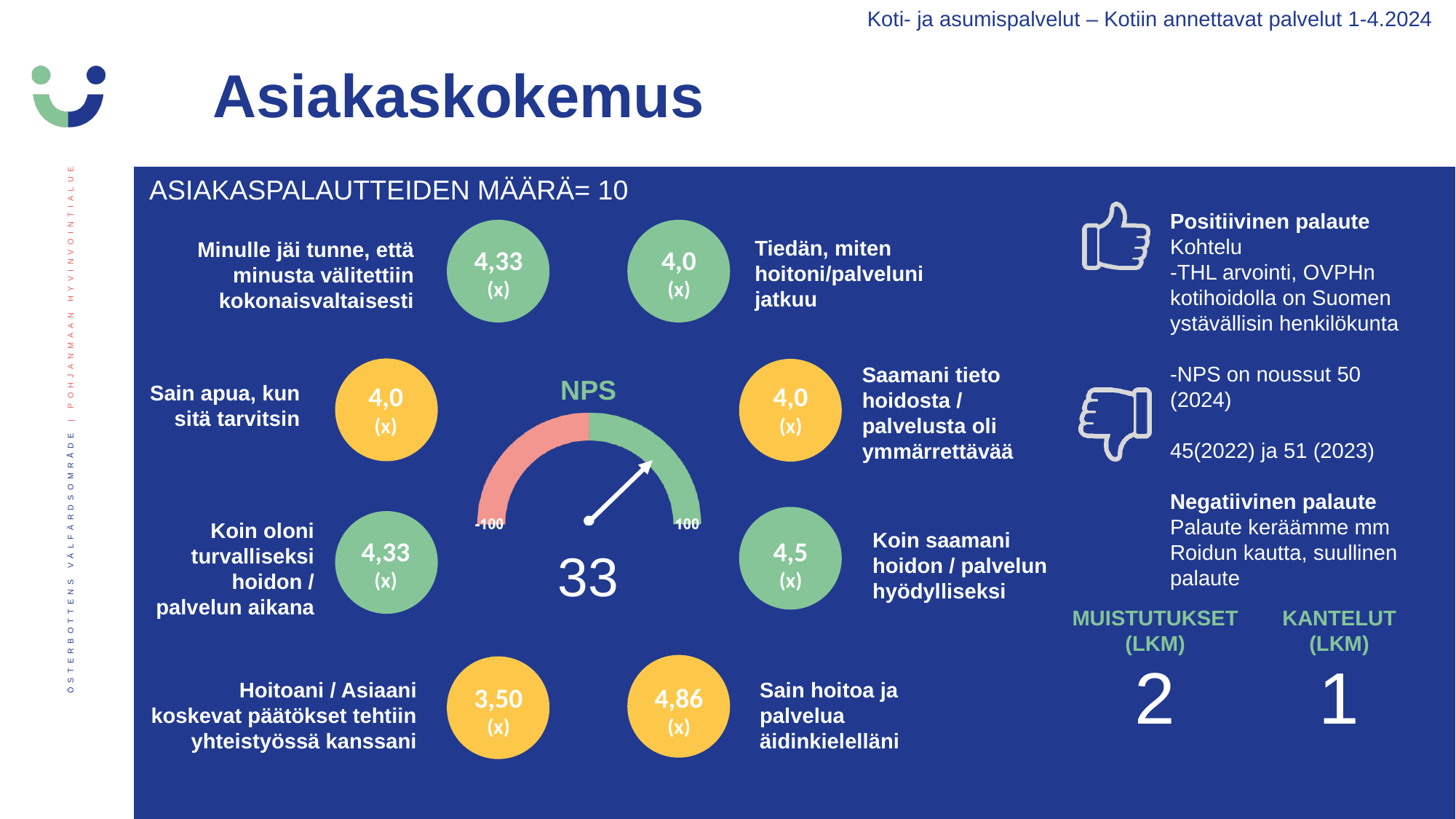

Koti- ja asumispalvelut – Kotiin annettavat palvelut 1-4.2024
Asiakaskokemus
ASIAKASPALAUTTEIDEN MÄÄRÄ= 10
Positiivinen palaute
Kohtelu
-THL arvointi, OVPHn kotihoidolla on Suomen ystävällisin henkilökunta

-NPS on noussut 50 (2024)

45(2022) ja 51 (2023)

Negatiivinen palaute
Palaute keräämme mm Roidun kautta, suullinen palaute
Tiedän, miten hoitoni/palveluni jatkuu
Minulle jäi tunne, että minusta välitettiin kokonaisvaltaisesti
4,33
(x)
4,0
(x)
Saamani tieto hoidosta / palvelusta oli ymmärrettävää
4,0
(x)
4,0
(x)
Sain apua, kun sitä tarvitsin
Koin oloni turvalliseksi hoidon / palvelun aikana
Koin saamani hoidon / palvelun hyödylliseksi
4,33
(x)
4,5
(x)
33

MUISTUTUKSET (LKM)

KANTELUT (LKM)
2
1
Hoitoani / Asiaani koskevat päätökset tehtiin yhteistyössä kanssani
Sain hoitoa ja palvelua äidinkielelläni
4,86
(x)
3,50
(x)